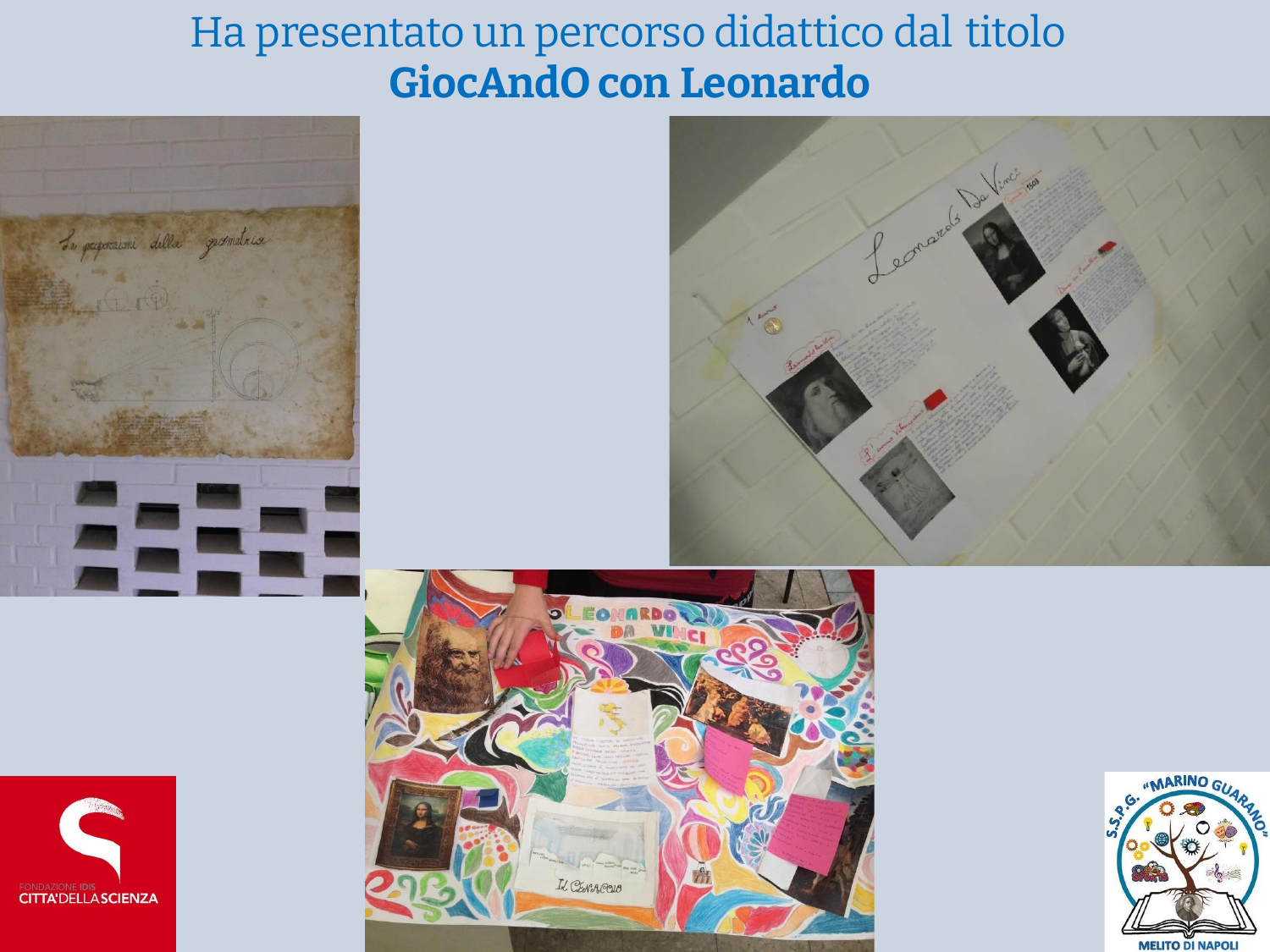

# Ha presentato un percorso didattico dal titolo
GiocAndO con Leonardo